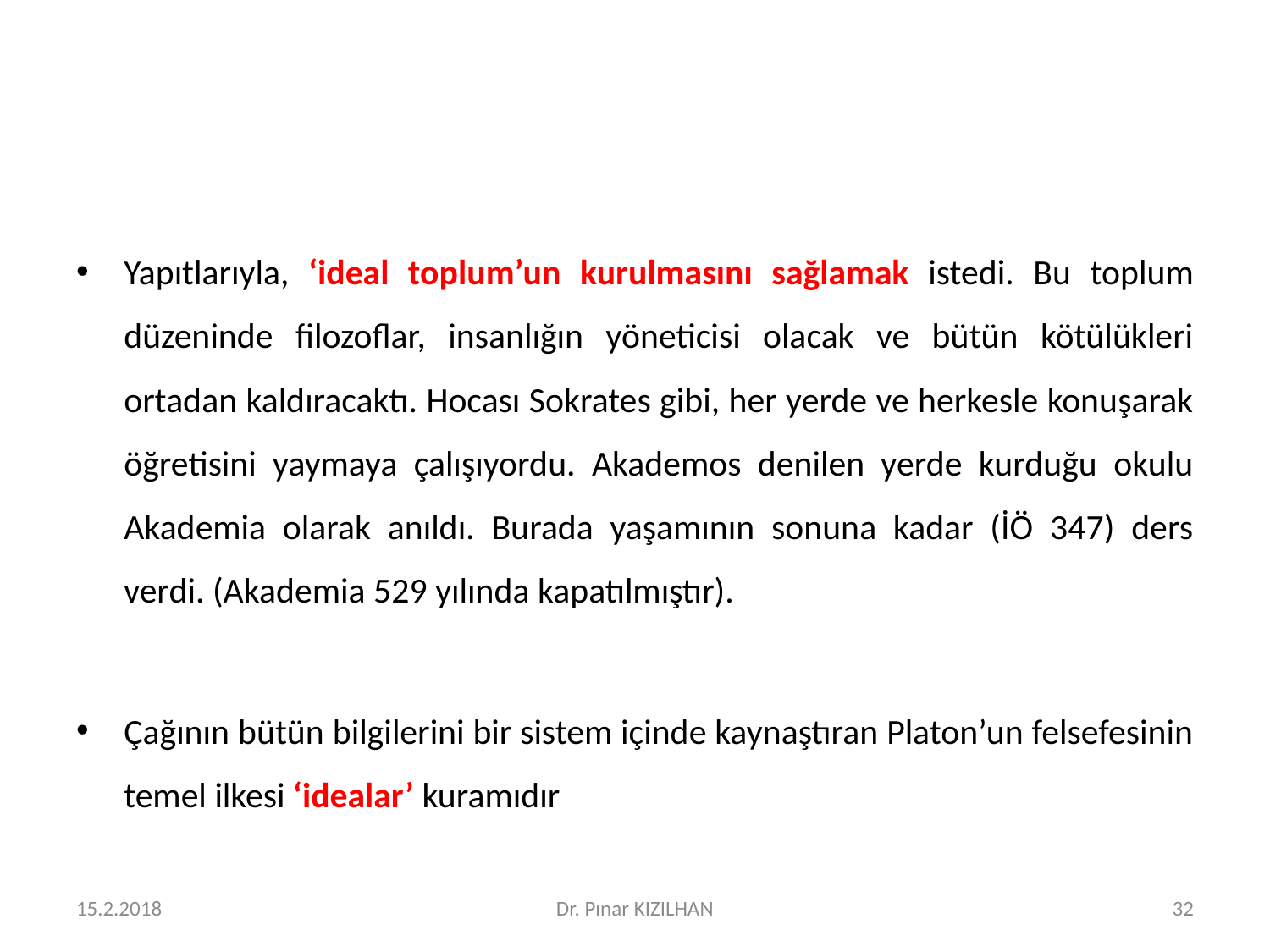

#
Yapıtlarıyla, ‘ideal toplum’un kurulmasını sağlamak istedi. Bu toplum düzeninde filozoflar, insanlığın yöneticisi olacak ve bütün kötülükleri ortadan kaldıracaktı. Hocası Sokrates gibi, her yerde ve herkesle konuşarak öğretisini yaymaya çalışıyordu. Akademos denilen yerde kurduğu okulu Akademia olarak anıldı. Burada yaşamının sonuna kadar (İÖ 347) ders verdi. (Akademia 529 yılında kapatılmıştır).

Çağının bütün bilgilerini bir sistem içinde kaynaştıran Platon’un felsefesinin temel ilkesi ‘idealar’ kuramıdır
15.2.2018
Dr. Pınar KIZILHAN
32